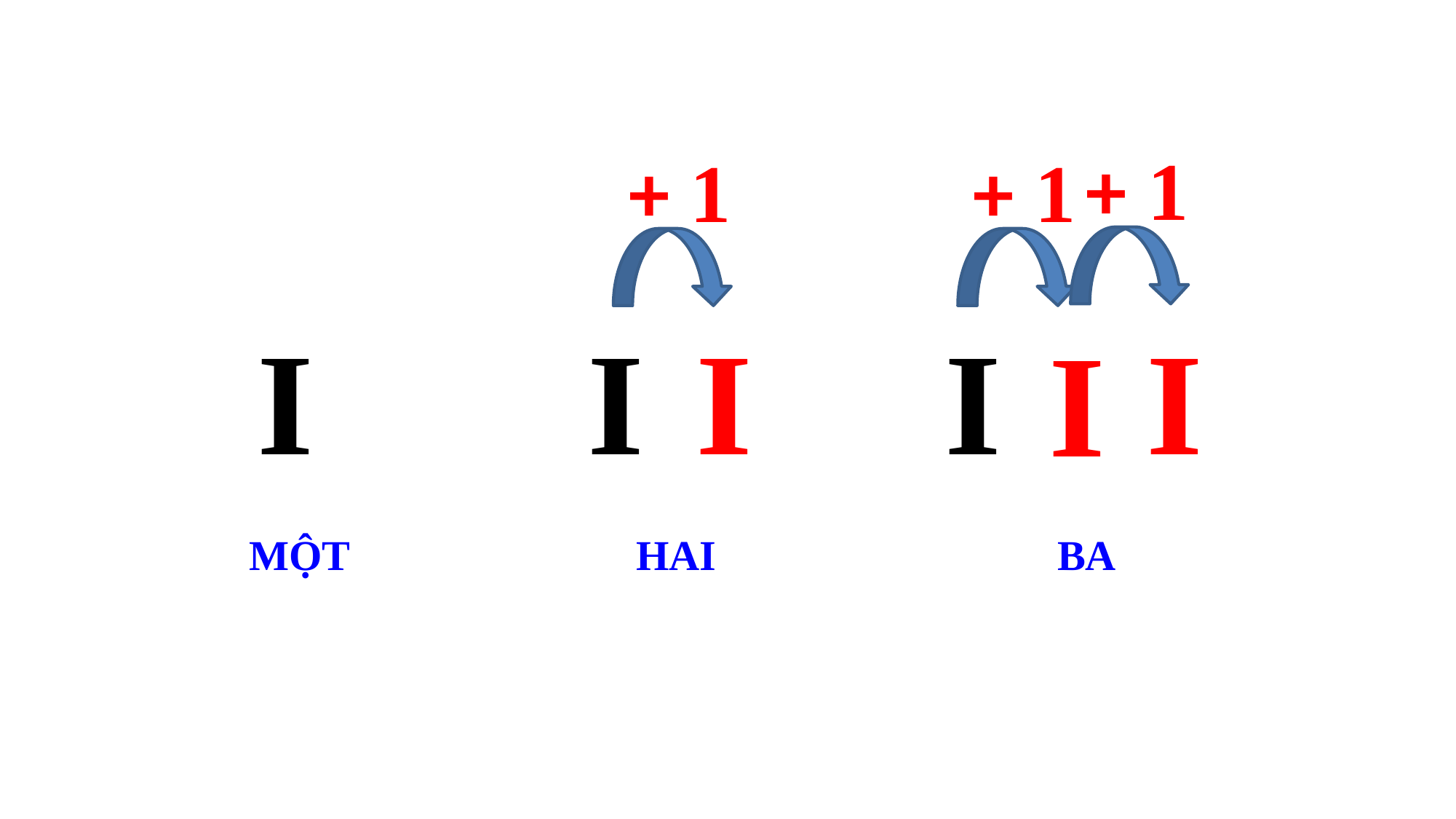

+ 1
+ 1
+ 1

I
I
I
I
I
I
MỘT
HAI
BA